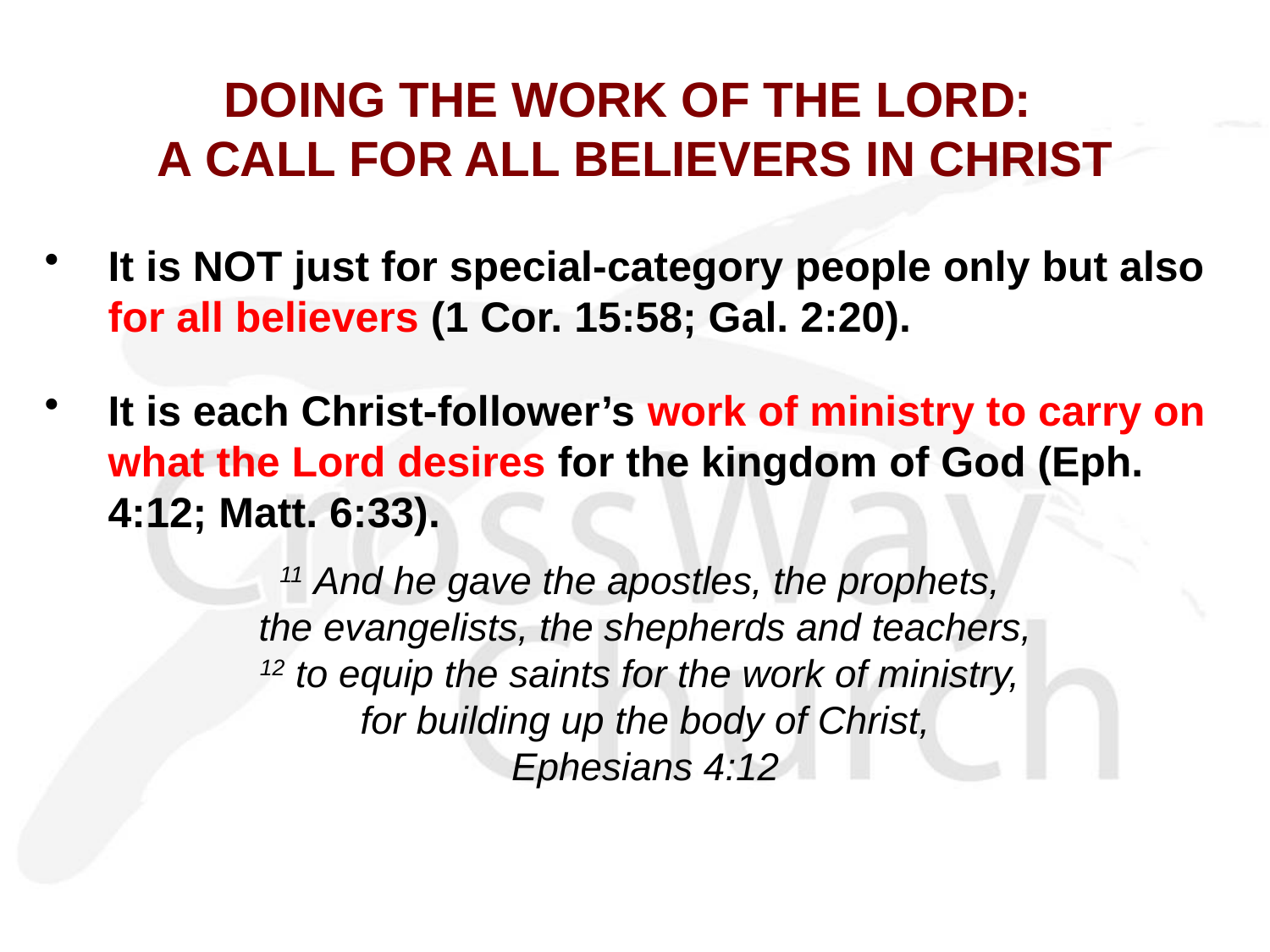

# DOING THE WORK OF THE LORD: A CALL FOR ALL BELIEVERS IN CHRIST
It is NOT just for special-category people only but also for all believers (1 Cor. 15:58; Gal. 2:20).

It is each Christ-follower’s work of ministry to carry on what the Lord desires for the kingdom of God (Eph. 4:12; Matt. 6:33).

11 And he gave the apostles, the prophets,
the evangelists, the shepherds and teachers,
12 to equip the saints for the work of ministry,
for building up the body of Christ,
Ephesians 4:12